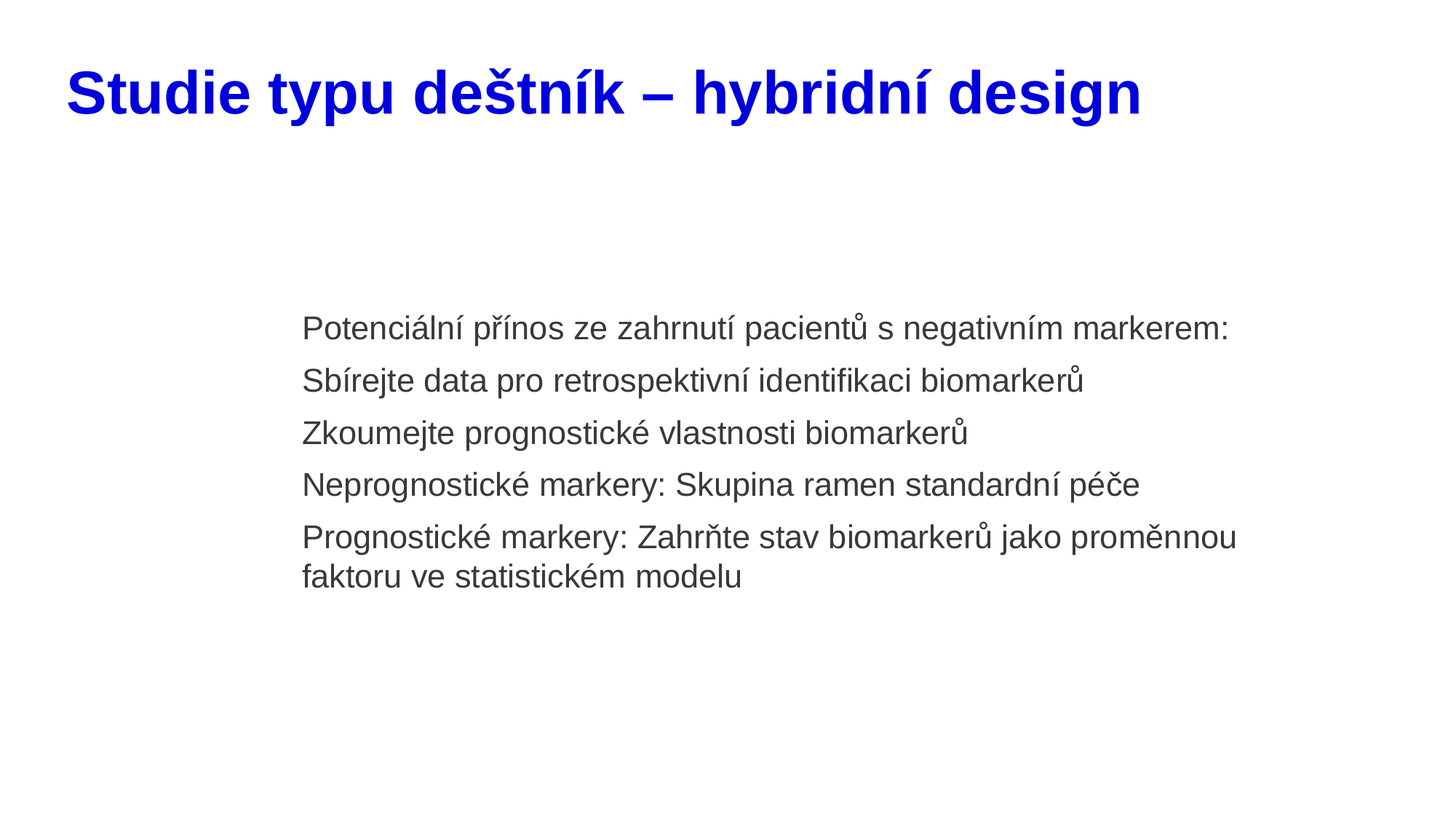

# Studie typu deštník – hybridní design
Potenciální přínos ze zahrnutí pacientů s negativním markerem:
Sbírejte data pro retrospektivní identifikaci biomarkerů
Zkoumejte prognostické vlastnosti biomarkerů
Neprognostické markery: Skupina ramen standardní péče
Prognostické markery: Zahrňte stav biomarkerů jako proměnnou faktoru ve statistickém modelu

32